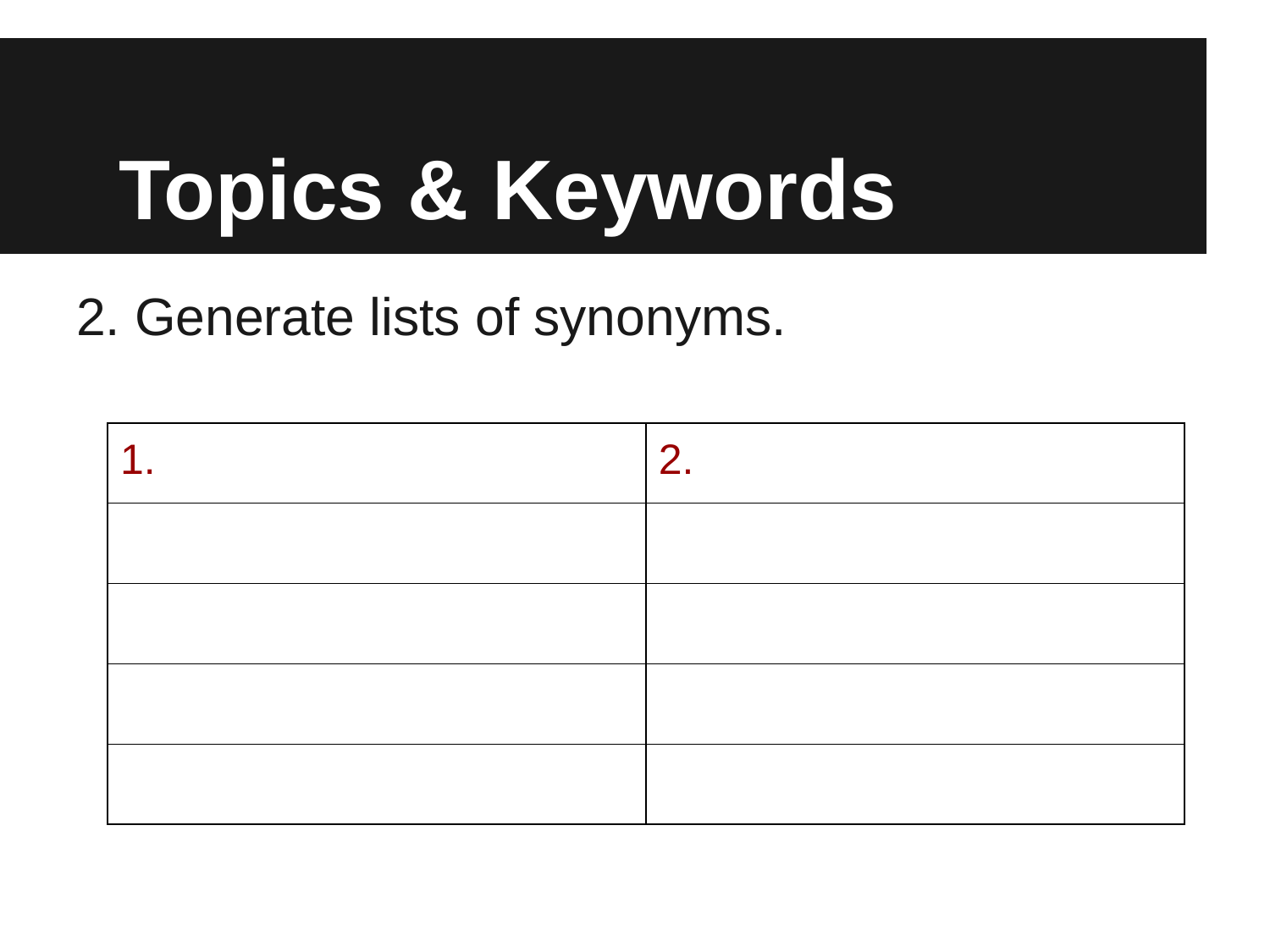

# Topics & Keywords
2. Generate lists of synonyms.
| 1. | 2. |
| --- | --- |
|  |  |
|  |  |
|  |  |
|  |  |